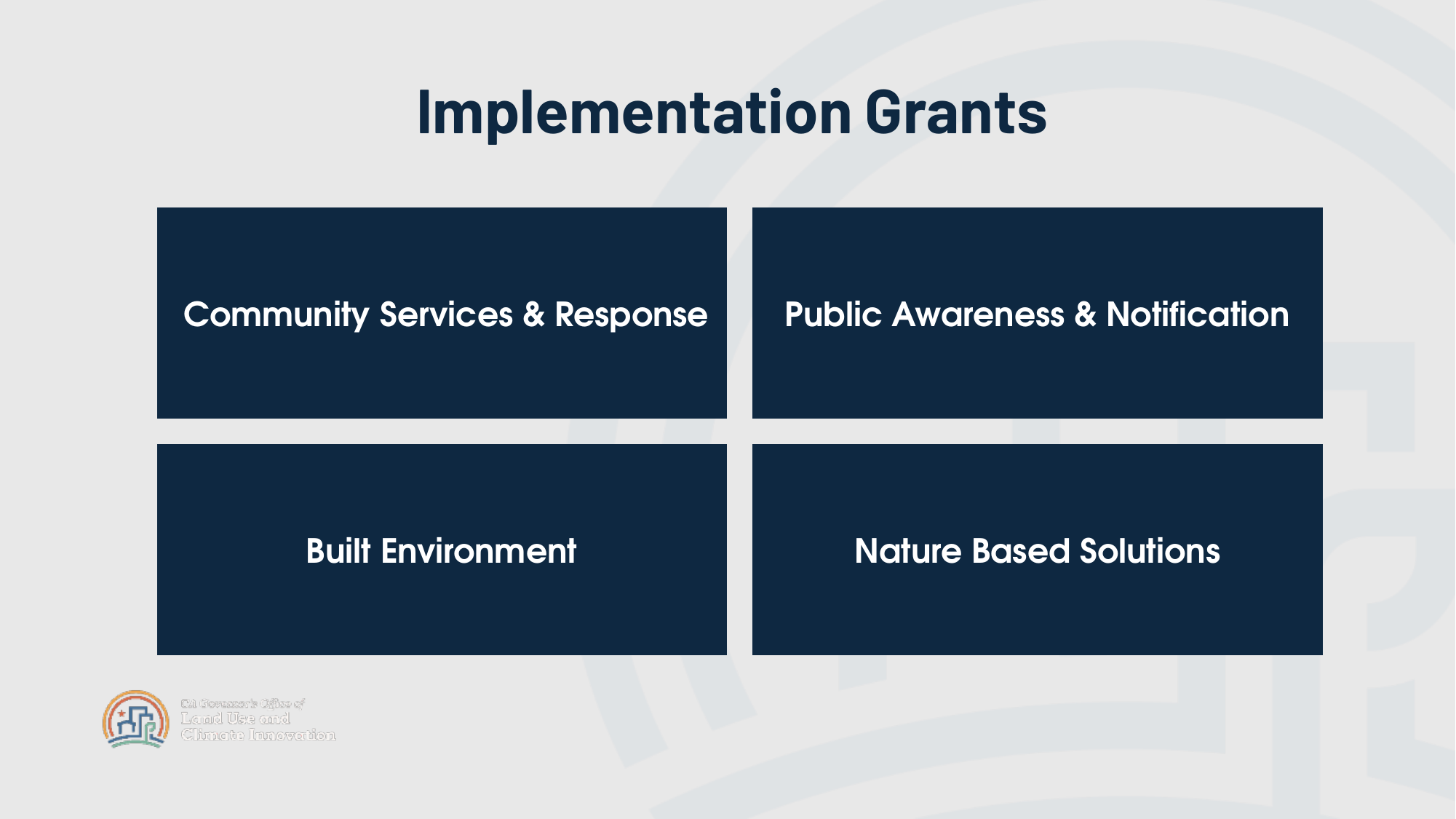

Implementation Grants
 Community Services & Response
Public Awareness & Notification
Built Environment
Nature Based Solutions